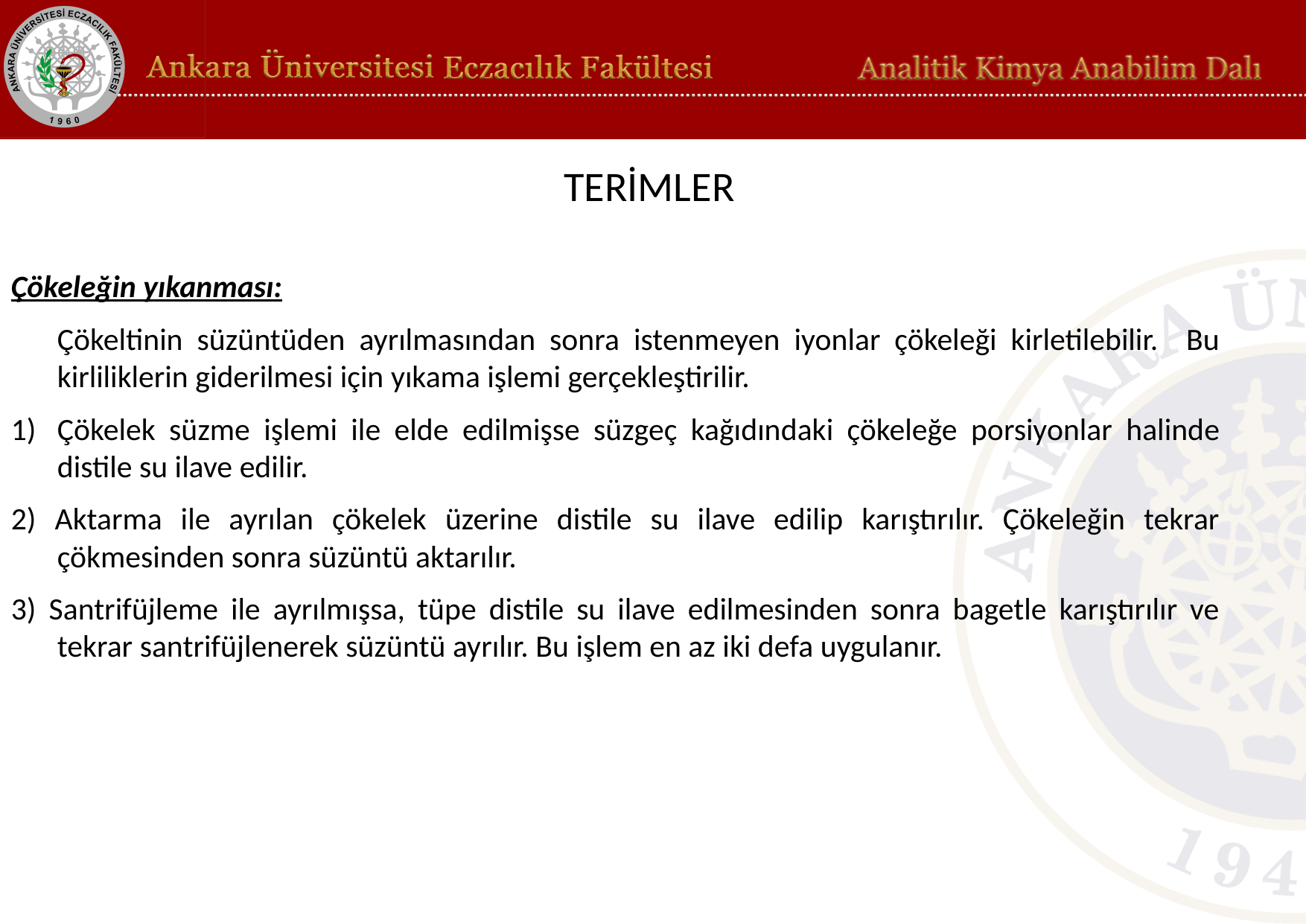

TERİMLER
Çökeleğin yıkanması:
	Çökeltinin süzüntüden ayrılmasından sonra istenmeyen iyonlar çökeleği kirletilebilir.  Bu kirliliklerin giderilmesi için yıkama işlemi gerçekleştirilir.
Çökelek süzme işlemi ile elde edilmişse süzgeç kağıdındaki çökeleğe porsiyonlar halinde distile su ilave edilir.
2) Aktarma ile ayrılan çökelek üzerine distile su ilave edilip karıştırılır. Çökeleğin tekrar çökmesinden sonra süzüntü aktarılır.
3) Santrifüjleme ile ayrılmışsa, tüpe distile su ilave edilmesinden sonra bagetle karıştırılır ve tekrar santrifüjlenerek süzüntü ayrılır. Bu işlem en az iki defa uygulanır.